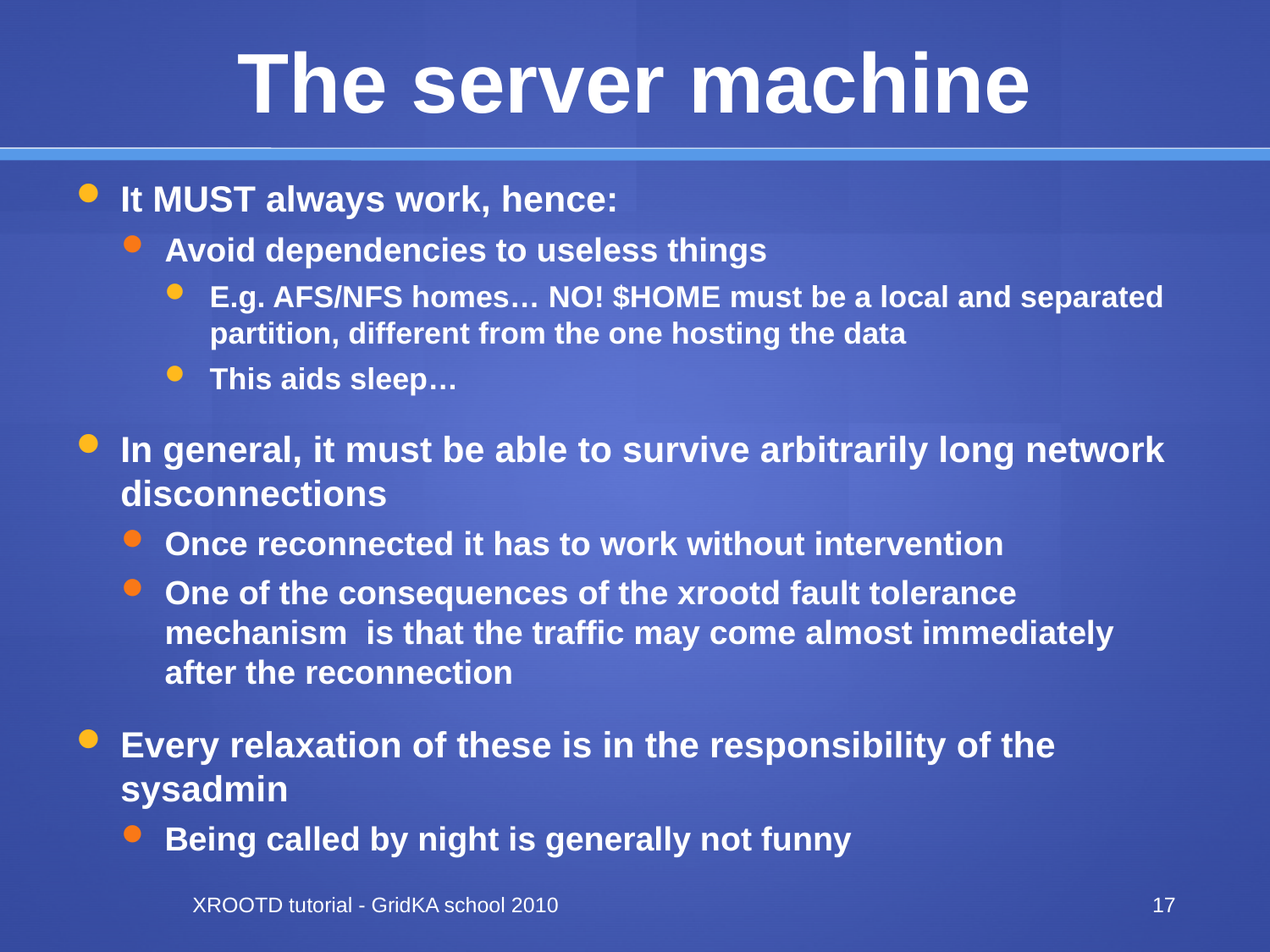

# The server machine
It MUST always work, hence:
Avoid dependencies to useless things
E.g. AFS/NFS homes… NO! $HOME must be a local and separated partition, different from the one hosting the data
This aids sleep…
In general, it must be able to survive arbitrarily long network disconnections
Once reconnected it has to work without intervention
One of the consequences of the xrootd fault tolerance mechanism  is that the traffic may come almost immediately after the reconnection
Every relaxation of these is in the responsibility of the sysadmin
Being called by night is generally not funny
XROOTD tutorial - GridKA school 2010
17